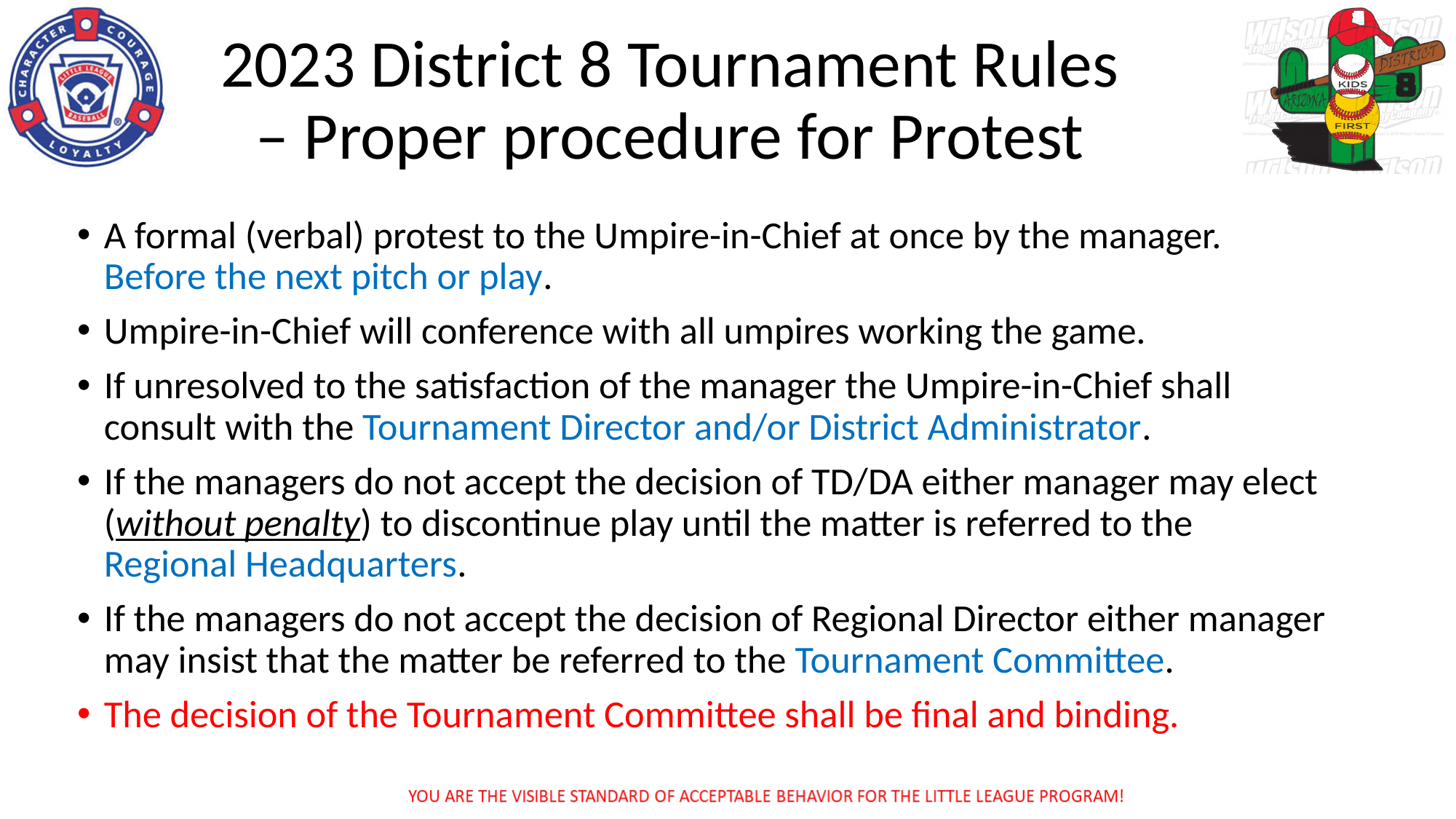

2023 District 8 Tournament Rules – Proper procedure for Protest
A formal (verbal) protest to the Umpire-in-Chief at once by the manager.  Before the next pitch or play.
Umpire-in-Chief will conference with all umpires working the game.
If unresolved to the satisfaction of the manager the Umpire-in-Chief shall consult with the Tournament Director and/or District Administrator.
If the managers do not accept the decision of TD/DA either manager may elect (without penalty) to discontinue play until the matter is referred to the Regional Headquarters.
If the managers do not accept the decision of Regional Director either manager may insist that the matter be referred to the Tournament Committee.
The decision of the Tournament Committee shall be final and binding.